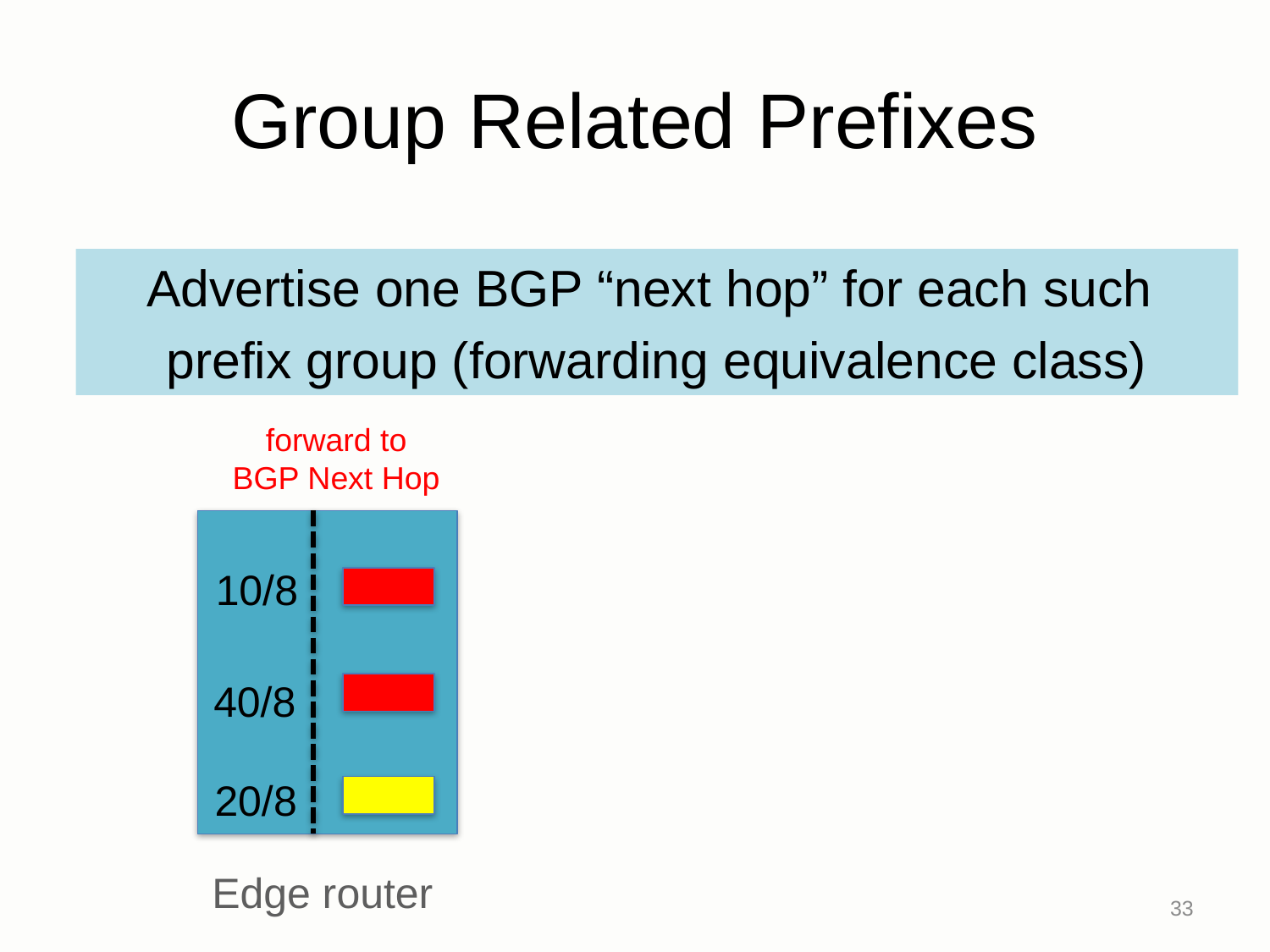

# Group Related Prefixes
Advertise one BGP “next hop” for each such
prefix group (forwarding equivalence class)
forward to
BGP Next Hop

10/8

40/8

20/8

Edge router
33